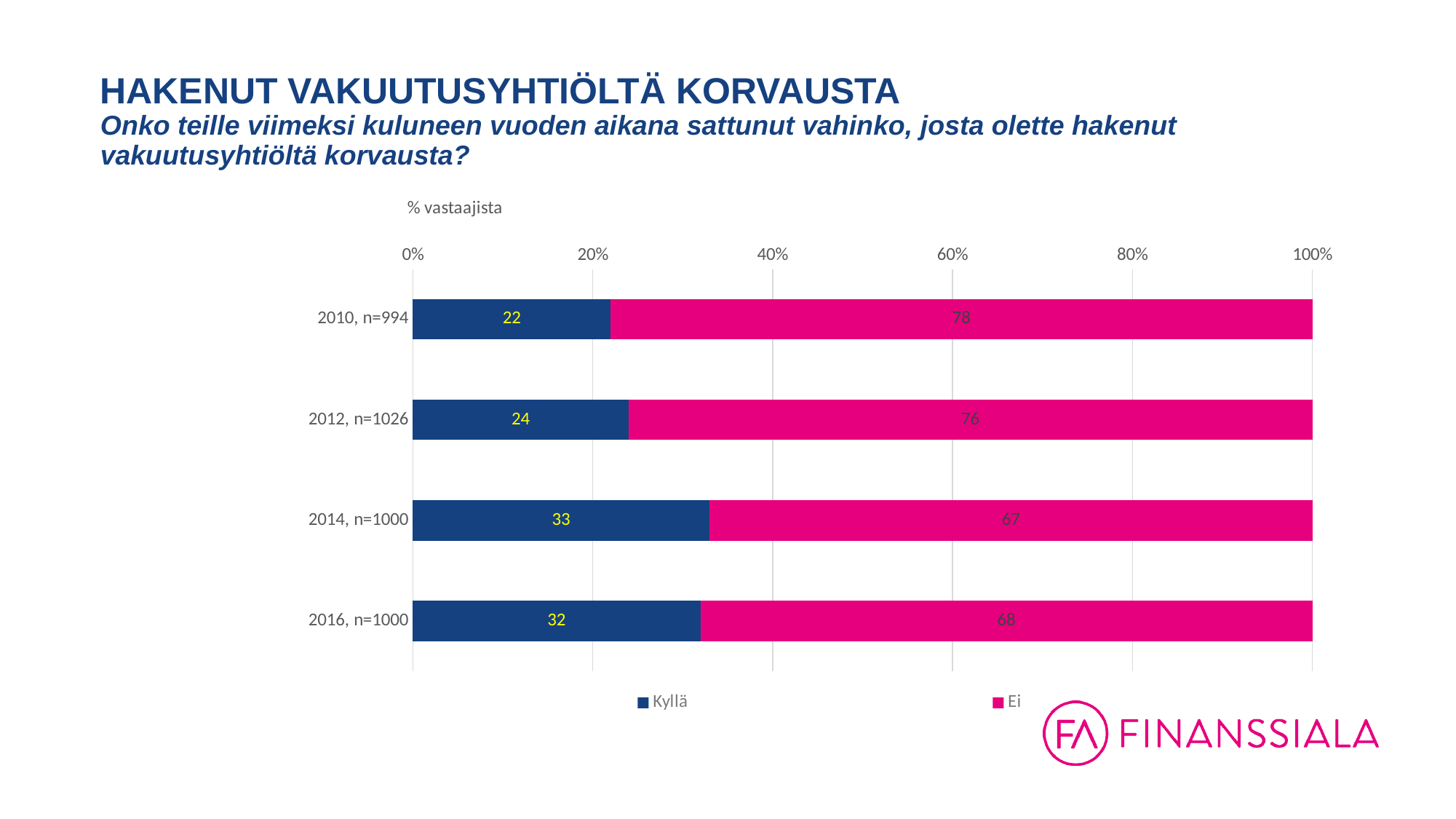

# HAKENUT VAKUUTUSYHTIÖLTÄ KORVAUSTA Onko teille viimeksi kuluneen vuoden aikana sattunut vahinko, josta olette hakenut vakuutusyhtiöltä korvausta?

### Chart: % vastaajista

| Category | Kyllä | Ei |
|---|---|---|
| 2010, n=994 | 22.0 | 78.0 |
| 2012, n=1026 | 24.0 | 76.0 |
| 2014, n=1000 | 33.0 | 67.0 |
| 2016, n=1000 | 32.0 | 68.0 |